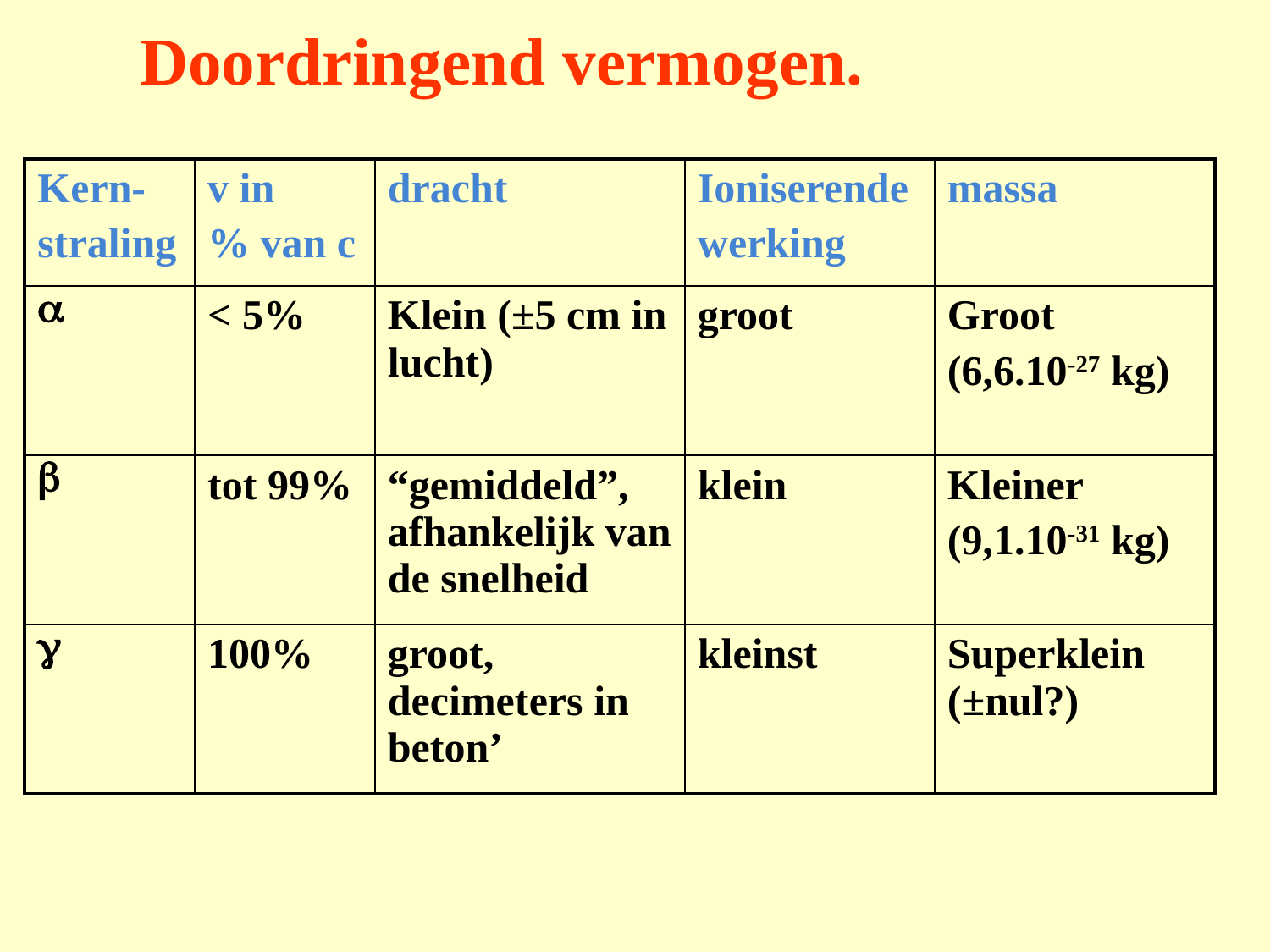

# Doordringend vermogen.
| Kern- straling | v in % van c | dracht | Ioniserende werking | massa |
| --- | --- | --- | --- | --- |
| α | < 5% | Klein (±5 cm in lucht) | groot | Groot (6,6.10-27 kg) |
| β | tot 99% | “gemiddeld”, afhankelijk van de snelheid | klein | Kleiner (9,1.10-31 kg) |
| γ | 100% | groot, decimeters in beton’ | kleinst | Superklein (±nul?) |